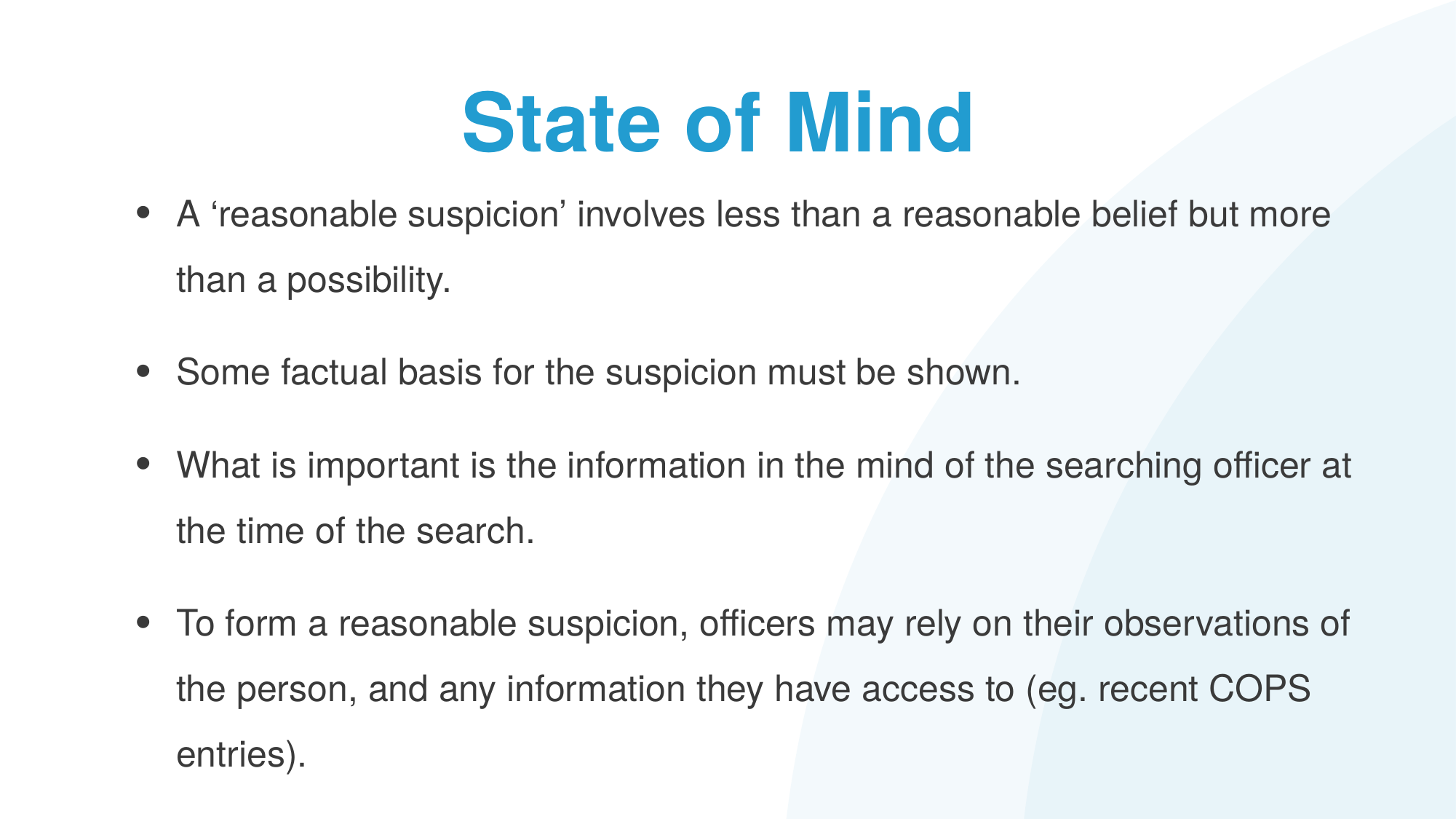

# State of Mind
A ‘reasonable suspicion’ involves less than a reasonable belief but more than a possibility.
Some factual basis for the suspicion must be shown.
What is important is the information in the mind of the searching officer at the time of the search.
To form a reasonable suspicion, officers may rely on their observations of the person, and any information they have access to (eg. recent COPS entries).